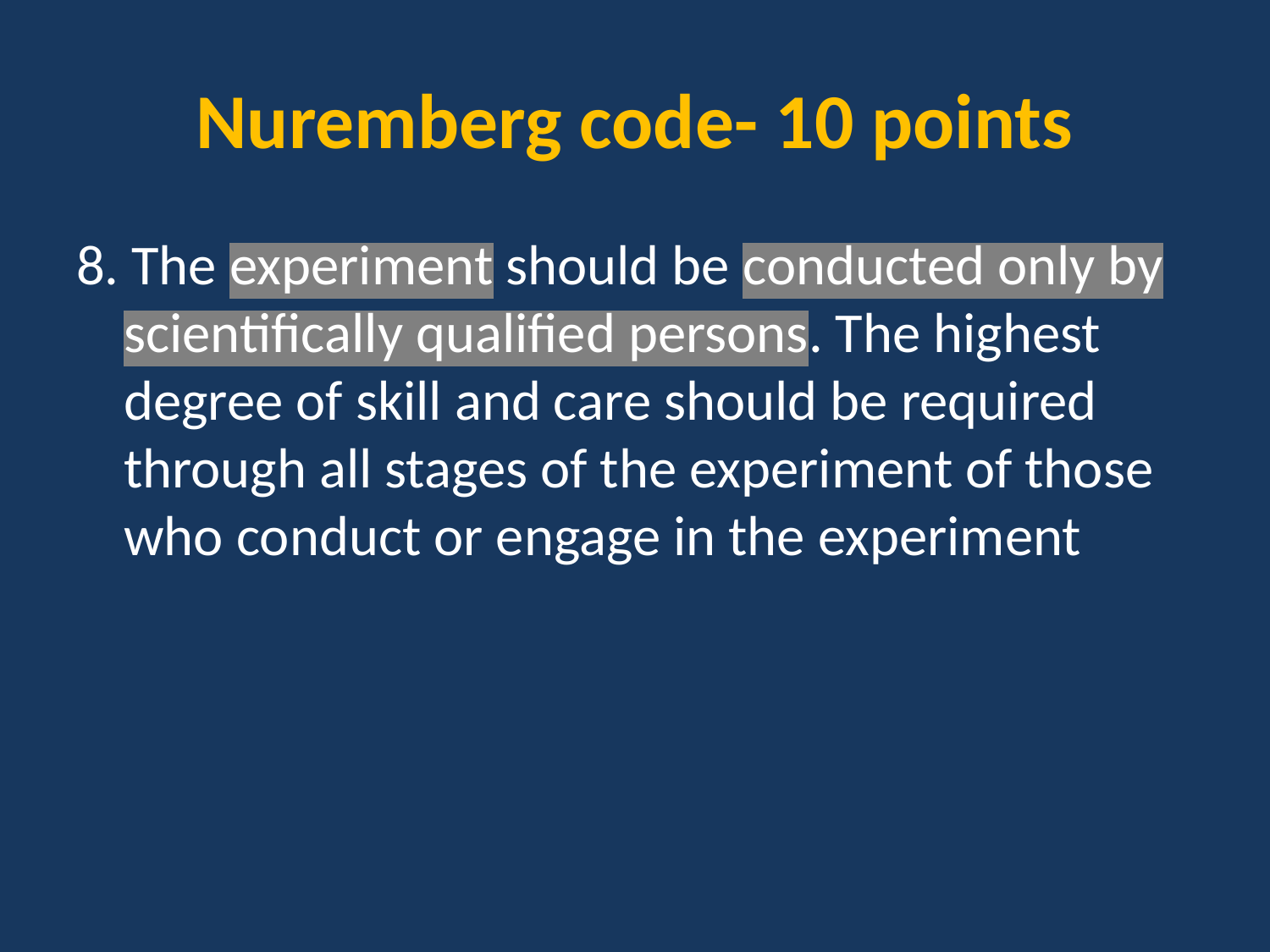

# Nuremberg code- 10 points
8. The experiment should be conducted only by scientifically qualified persons. The highest degree of skill and care should be required through all stages of the experiment of those who conduct or engage in the experiment